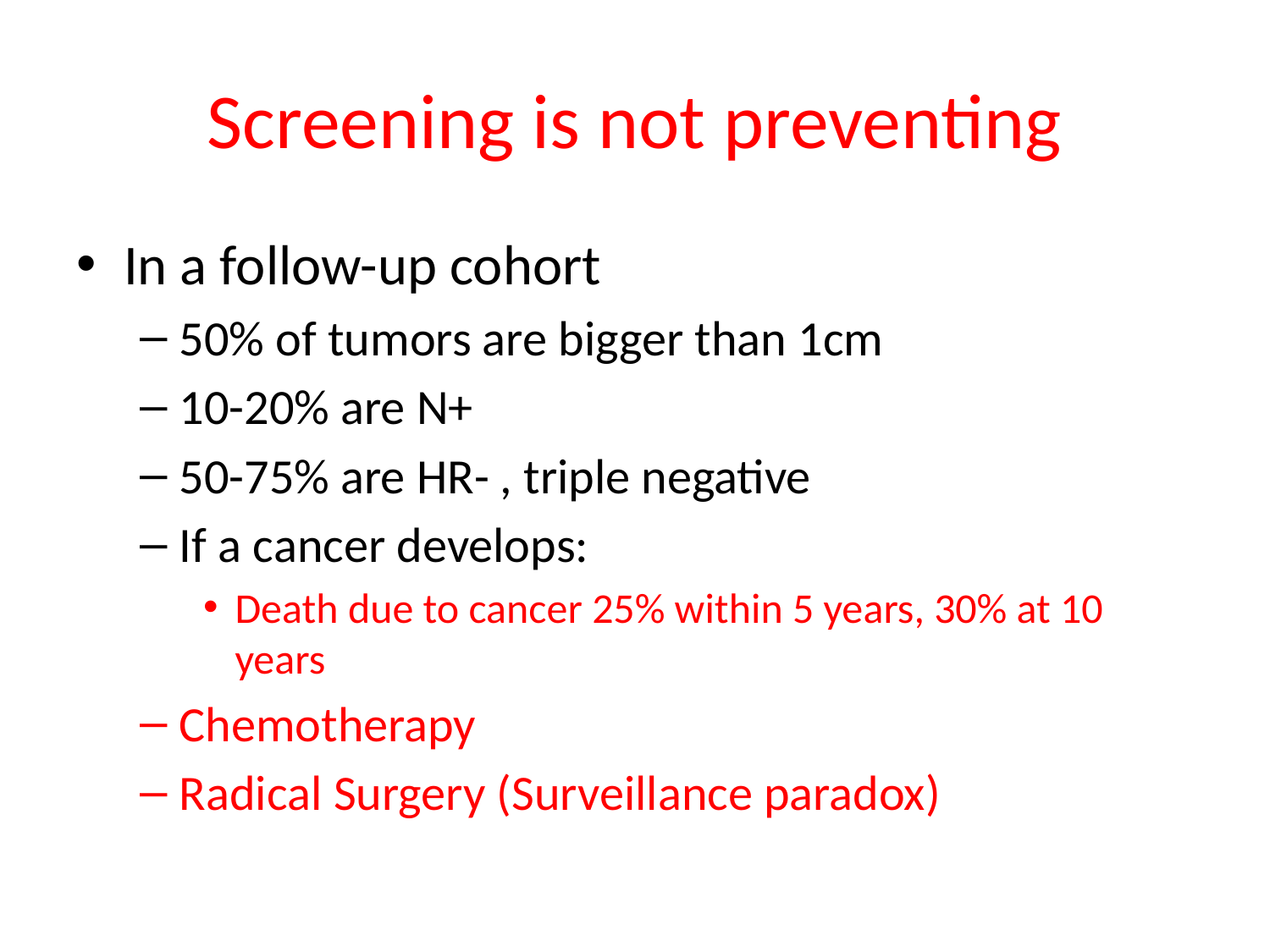

# Screening is not preventing
In a follow-up cohort
50% of tumors are bigger than 1cm
10-20% are N+
50-75% are HR- , triple negative
If a cancer develops:
Death due to cancer 25% within 5 years, 30% at 10 years
Chemotherapy
Radical Surgery (Surveillance paradox)